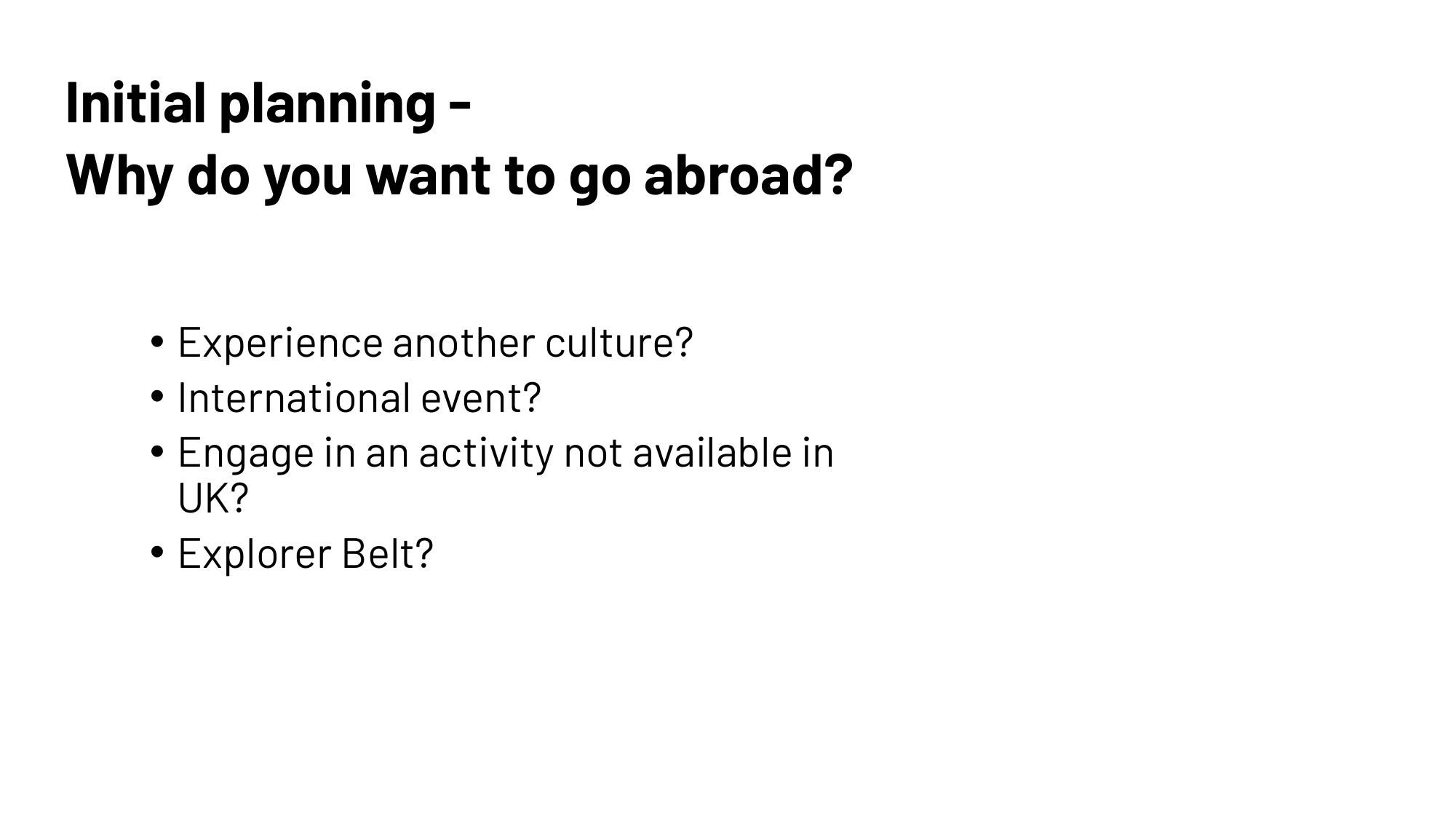

Initial planning -
Why do you want to go abroad?
Experience another culture?
International event?
Engage in an activity not available in UK?
Explorer Belt?